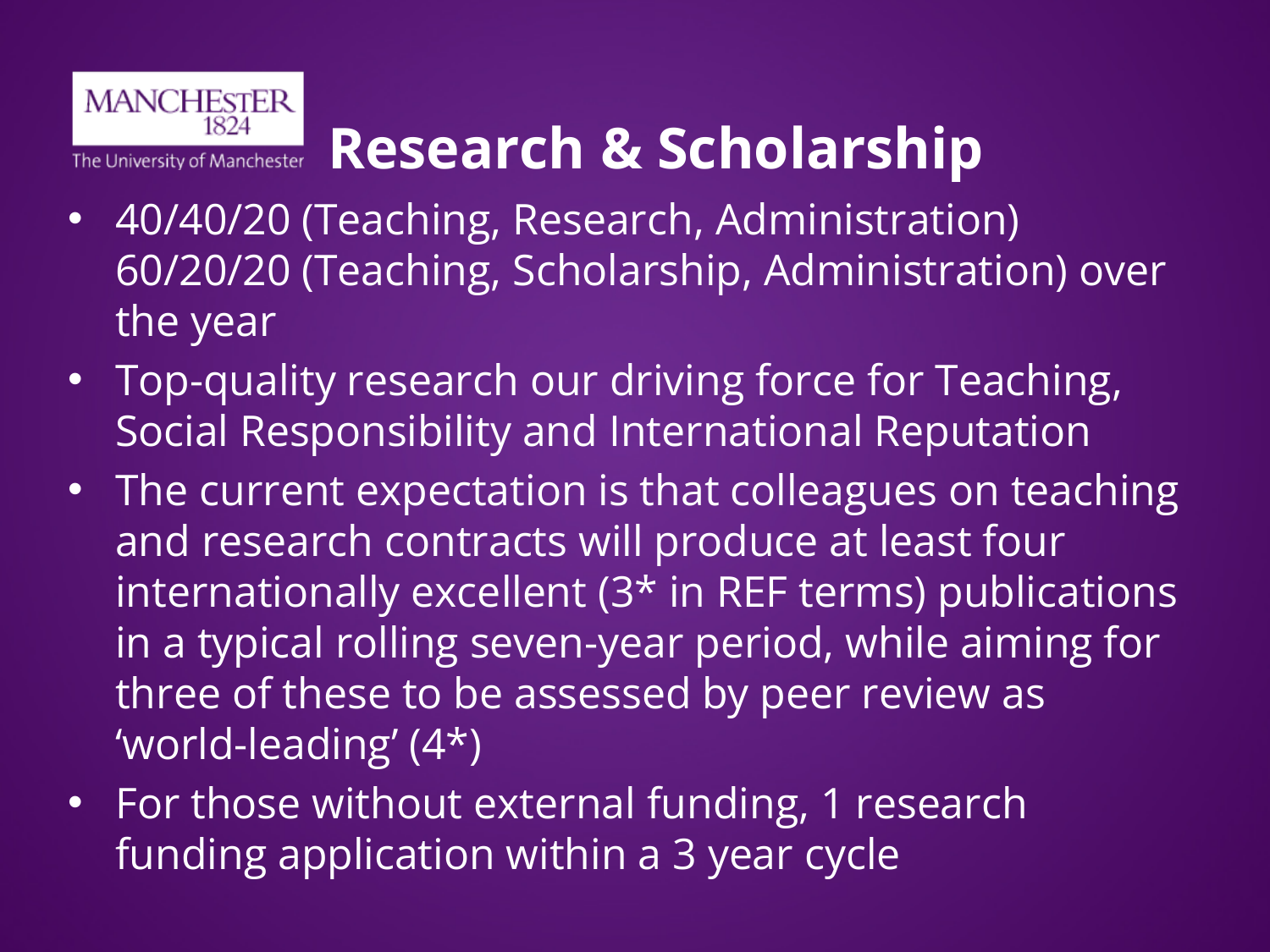

# Research & Scholarship
40/40/20 (Teaching, Research, Administration) 60/20/20 (Teaching, Scholarship, Administration) over the year
Top-quality research our driving force for Teaching, Social Responsibility and International Reputation
The current expectation is that colleagues on teaching and research contracts will produce at least four internationally excellent (3* in REF terms) publications in a typical rolling seven-year period, while aiming for three of these to be assessed by peer review as ‘world-leading’ (4*)
For those without external funding, 1 research funding application within a 3 year cycle